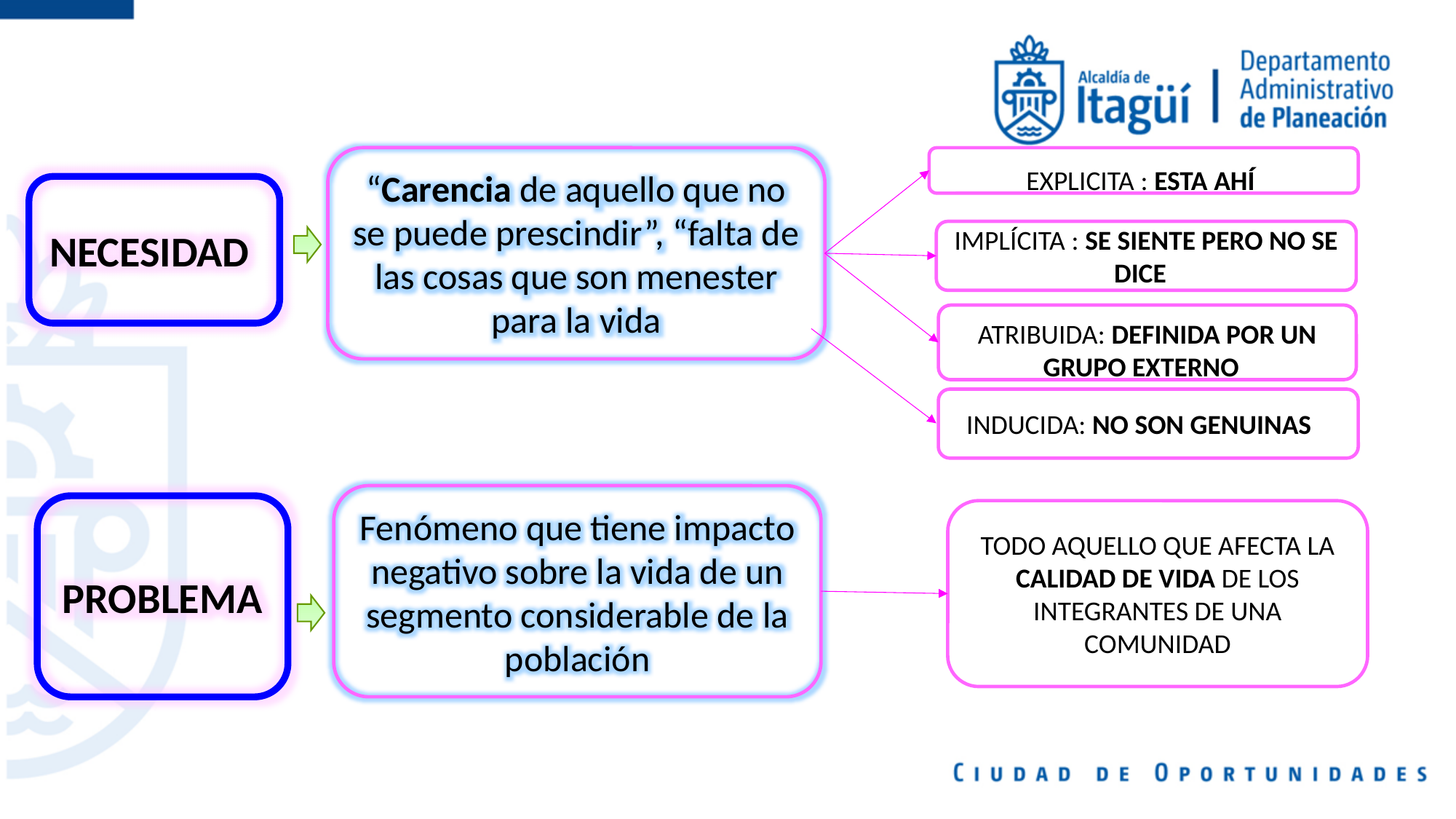

“Carencia de aquello que no se puede prescindir”, “falta de las cosas que son menester para la vida

EXPLICITA : ESTA AHÍ

NECESIDAD

IMPLÍCITA : SE SIENTE PERO NO SE DICE

ATRIBUIDA: DEFINIDA POR UN GRUPO EXTERNO

INDUCIDA: NO SON GENUINAS

Fenómeno que tiene impacto negativo sobre la vida de un segmento considerable de la población
PROBLEMA
TODO AQUELLO QUE AFECTA LA CALIDAD DE VIDA DE LOS INTEGRANTES DE UNA COMUNIDAD